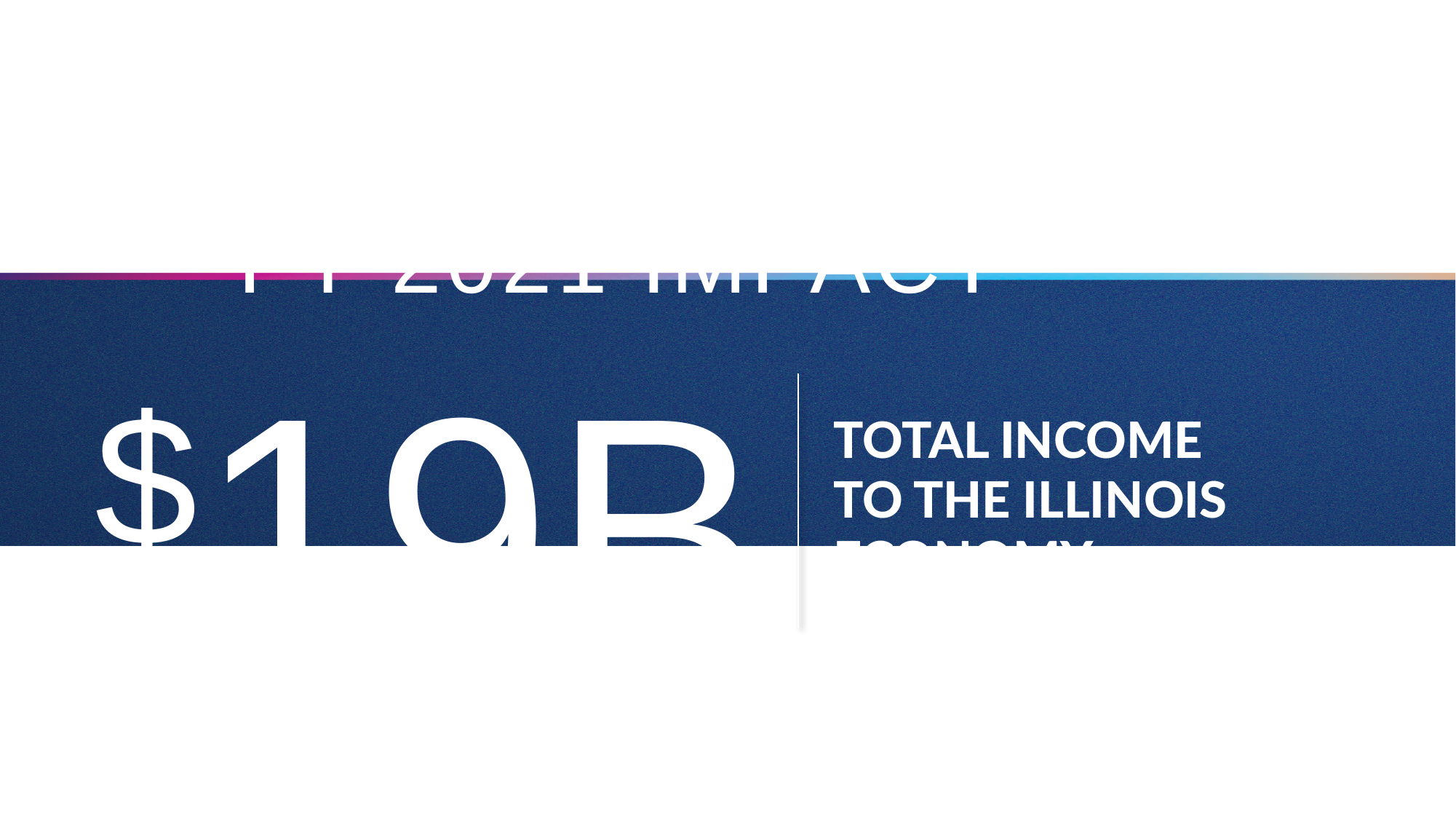

# Fy 2021 impact
FY 2021 Impact

$19B
TOTAL INCOME
TO THE ILLINOIS
ECONOMY